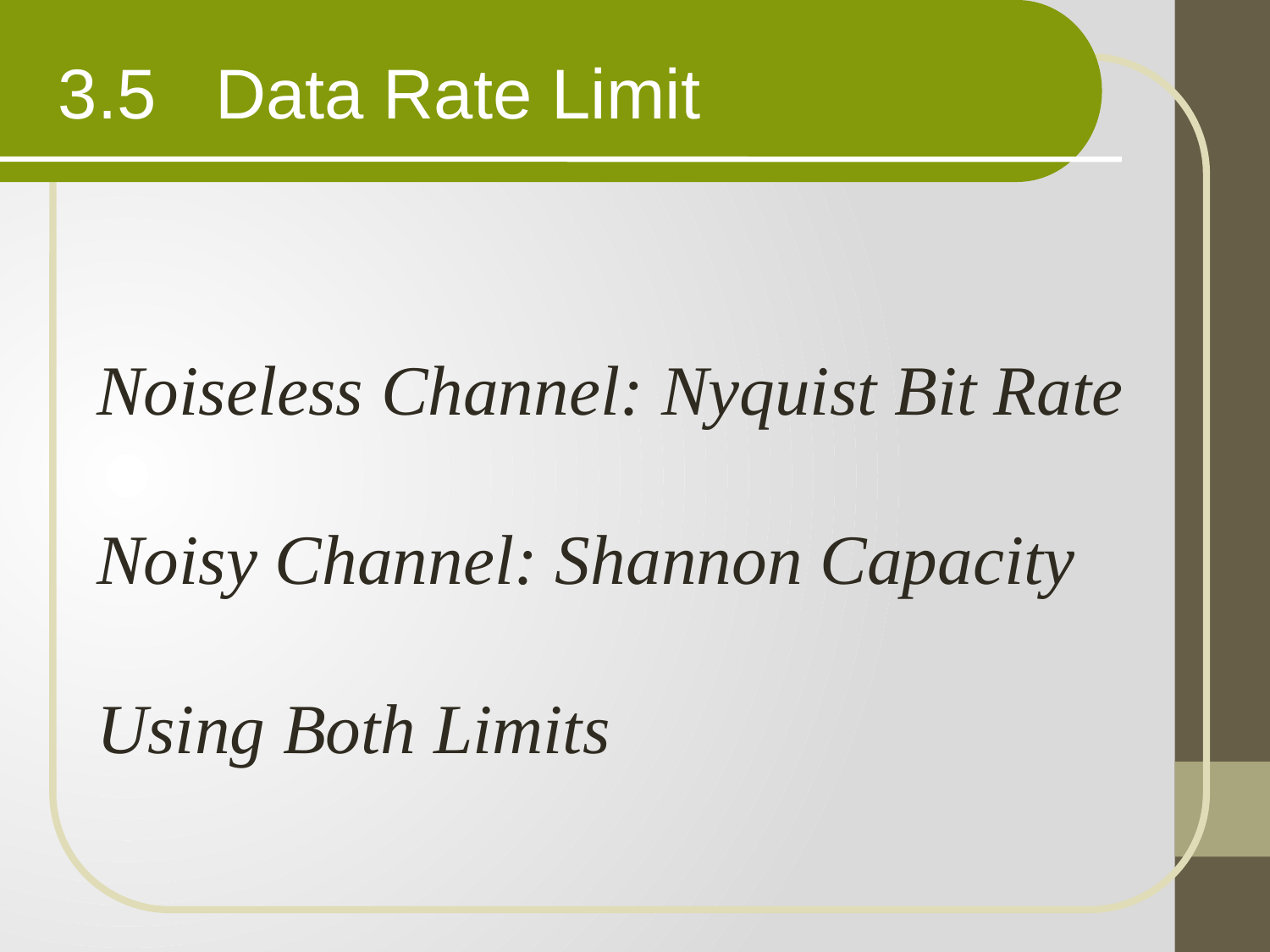

3.5   Data Rate Limit
Noiseless Channel: Nyquist Bit Rate

Noisy Channel: Shannon Capacity

Using Both Limits